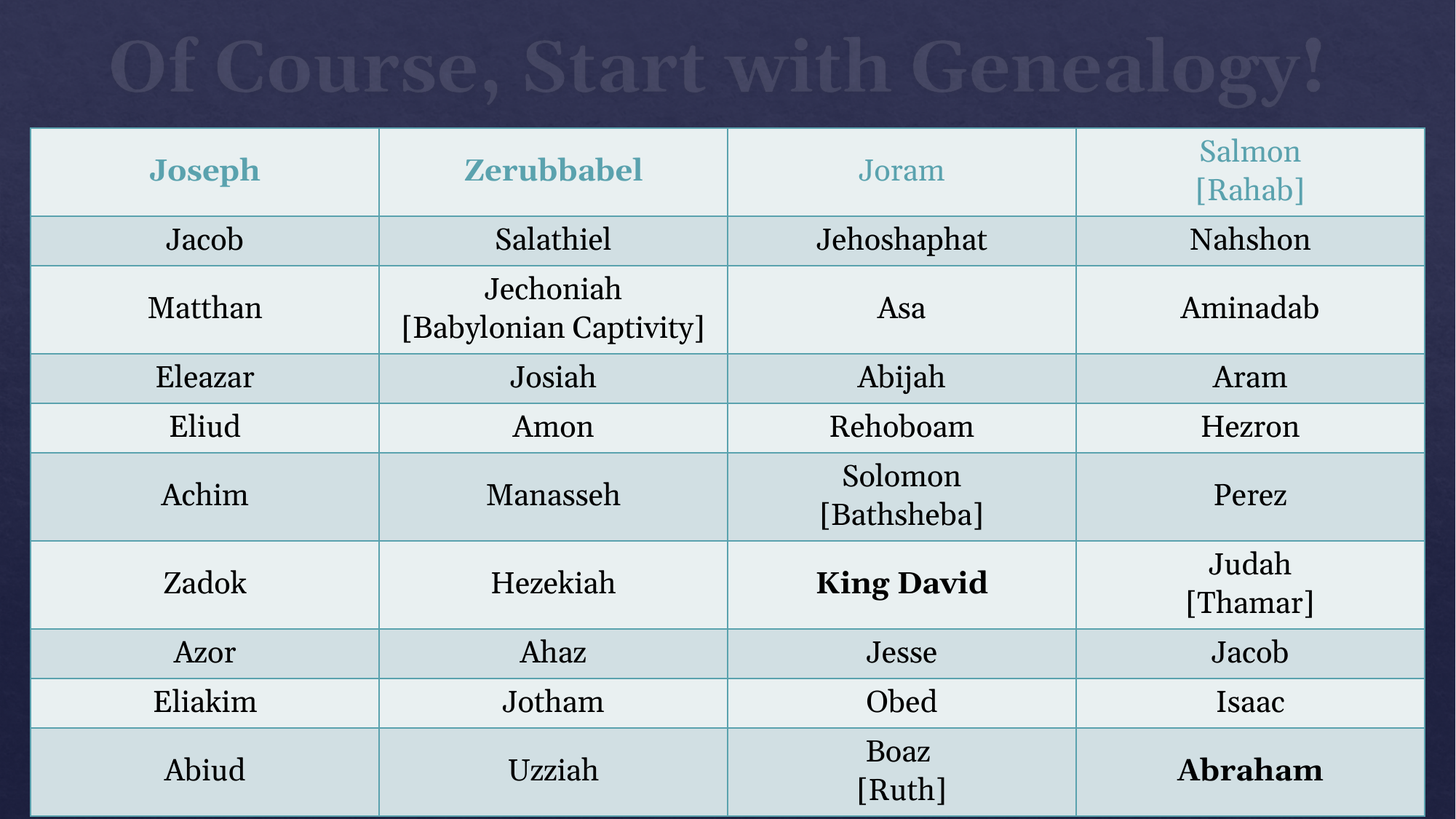

# Of Course, Start with Genealogy!
| Joseph | Zerubbabel | Joram | Salmon [Rahab] |
| --- | --- | --- | --- |
| Jacob | Salathiel | Jehoshaphat | Nahshon |
| Matthan | Jechoniah [Babylonian Captivity] | Asa | Aminadab |
| Eleazar | Josiah | Abijah | Aram |
| Eliud | Amon | Rehoboam | Hezron |
| Achim | Manasseh | Solomon [Bathsheba] | Perez |
| Zadok | Hezekiah | King David | Judah [Thamar] |
| Azor | Ahaz | Jesse | Jacob |
| Eliakim | Jotham | Obed | Isaac |
| Abiud | Uzziah | Boaz [Ruth] | Abraham |